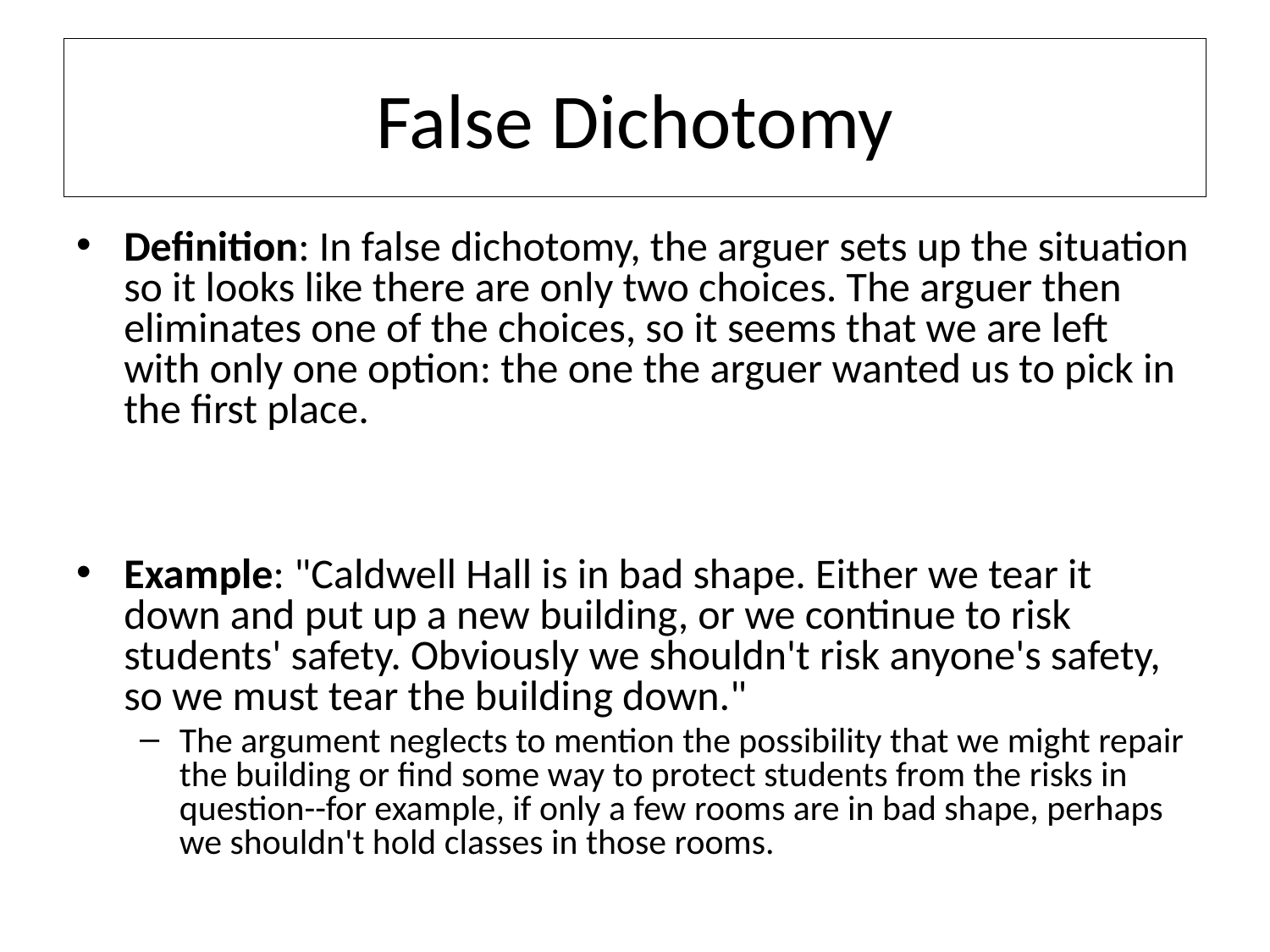

# False Dichotomy
Definition: In false dichotomy, the arguer sets up the situation so it looks like there are only two choices. The arguer then eliminates one of the choices, so it seems that we are left with only one option: the one the arguer wanted us to pick in the first place.

Example: "Caldwell Hall is in bad shape. Either we tear it down and put up a new building, or we continue to risk students' safety. Obviously we shouldn't risk anyone's safety, so we must tear the building down."
The argument neglects to mention the possibility that we might repair the building or find some way to protect students from the risks in question--for example, if only a few rooms are in bad shape, perhaps we shouldn't hold classes in those rooms.